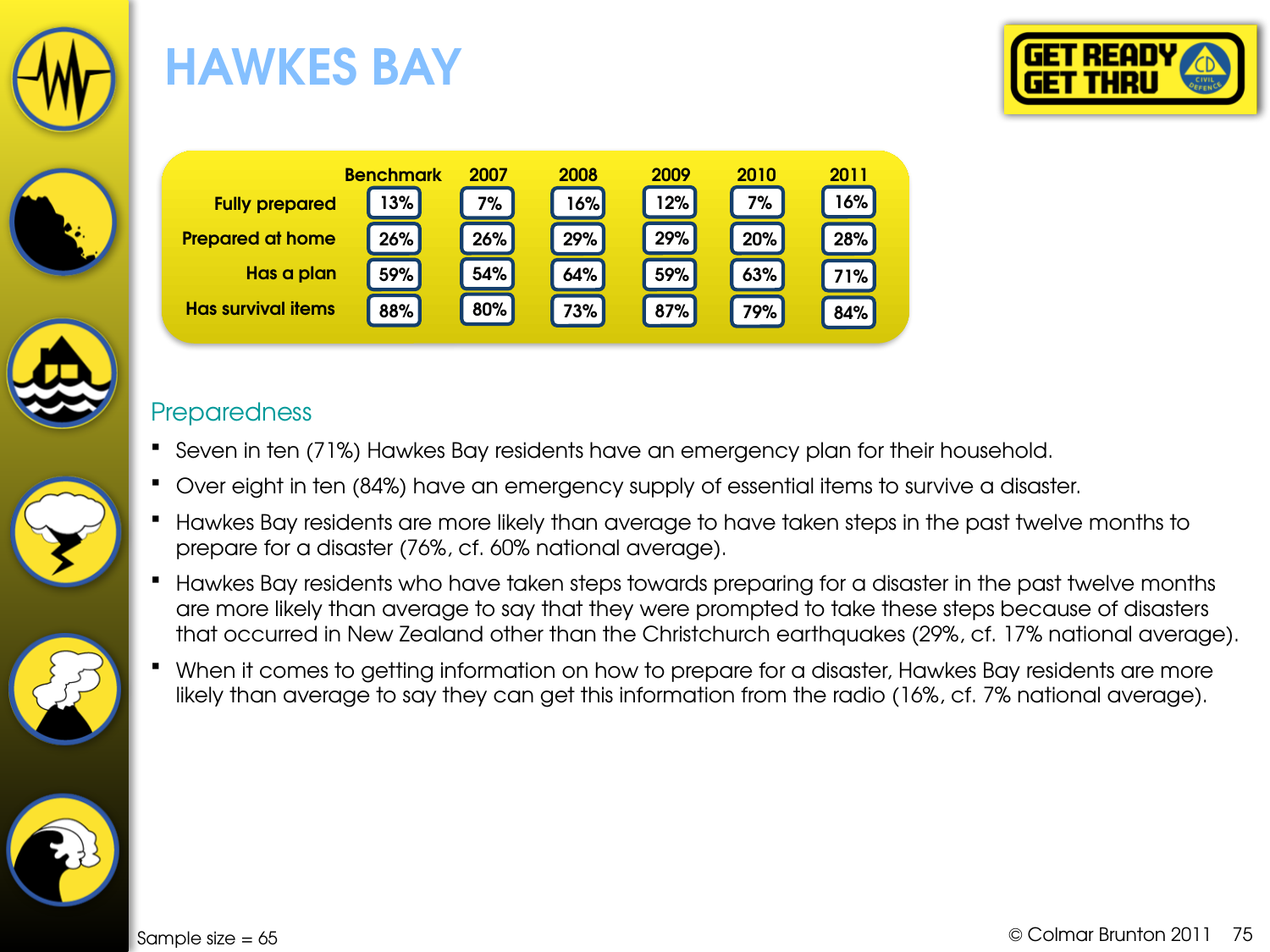

# Hawkes Bay

Benchmark
2007
2008
2009
2010
2011
 16%
 12%
 7%
 13%
 7%
  16%
Fully prepared
 29%
 26%
 20%
 26%
 29%
 28%
Prepared at home
 54%
 59%
 59%
 64%
 63%
Has a plan
 71%
 80%
 88%
 73%
 87%
Has survival items
 79%
 84%
Preparedness
Seven in ten (71%) Hawkes Bay residents have an emergency plan for their household.
Over eight in ten (84%) have an emergency supply of essential items to survive a disaster.
Hawkes Bay residents are more likely than average to have taken steps in the past twelve months to prepare for a disaster (76%, cf. 60% national average).
Hawkes Bay residents who have taken steps towards preparing for a disaster in the past twelve months are more likely than average to say that they were prompted to take these steps because of disasters that occurred in New Zealand other than the Christchurch earthquakes (29%, cf. 17% national average).
When it comes to getting information on how to prepare for a disaster, Hawkes Bay residents are more likely than average to say they can get this information from the radio (16%, cf. 7% national average).
Sample size = 65